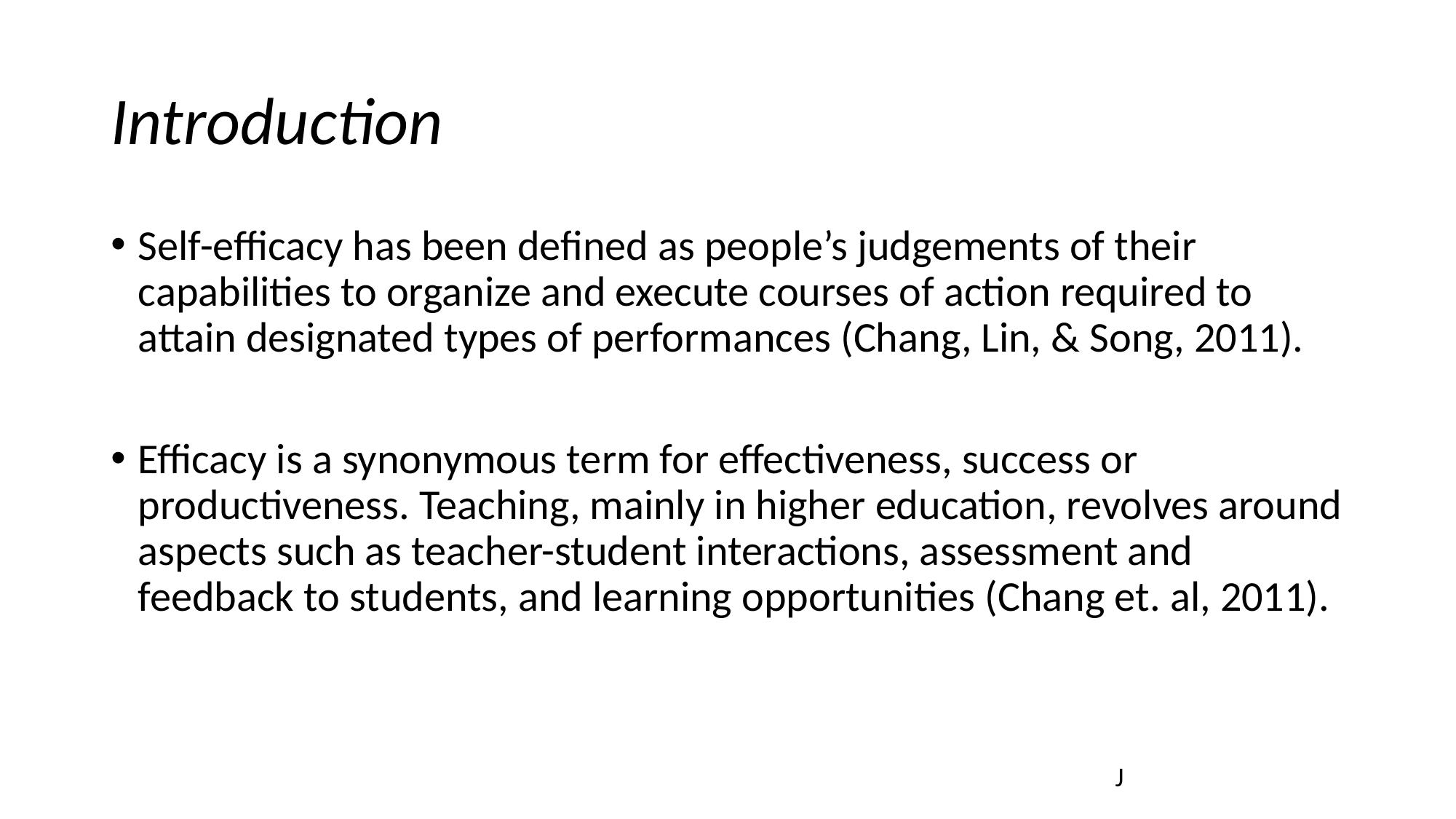

# Introduction
Self-efficacy has been defined as people’s judgements of their capabilities to organize and execute courses of action required to attain designated types of performances (Chang, Lin, & Song, 2011).

Efficacy is a synonymous term for effectiveness, success or productiveness. Teaching, mainly in higher education, revolves around aspects such as teacher-student interactions, assessment and feedback to students, and learning opportunities (Chang et. al, 2011).
J